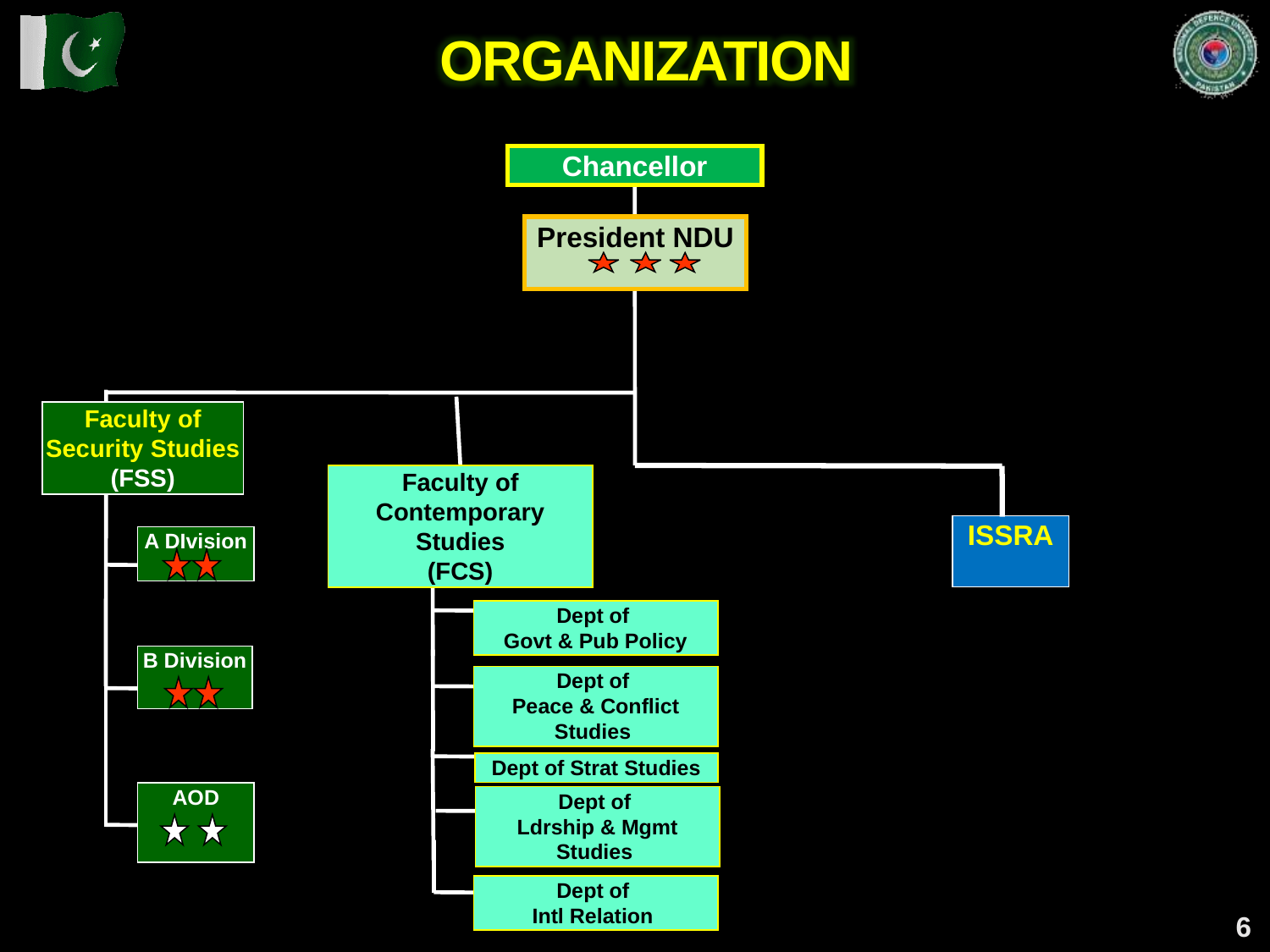

ORGANIZATION
Chancellor
President NDU

Faculty of Security Studies (FSS)
Faculty of Contemporary Studies
 (FCS)

ISSRA

A DIvision

Dept of
Govt & Pub Policy
B Division

Dept of
Peace & Conflict Studies

Dept of Strat Studies
AOD

Dept of
Ldrship & Mgmt Studies

Dept of
Intl Relation
6